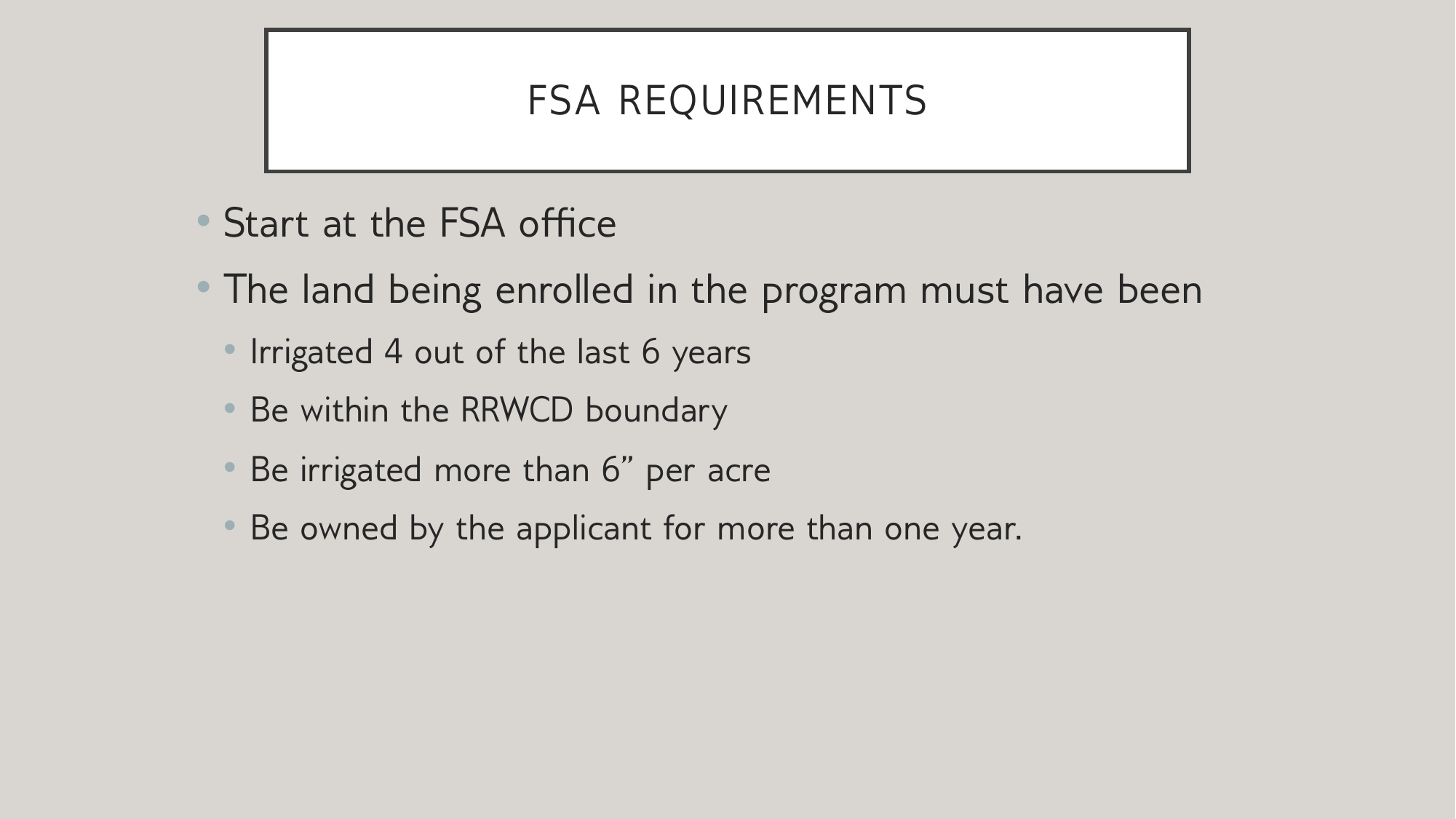

# FSA Requirements
Start at the FSA office
The land being enrolled in the program must have been
Irrigated 4 out of the last 6 years
Be within the RRWCD boundary
Be irrigated more than 6” per acre
Be owned by the applicant for more than one year.